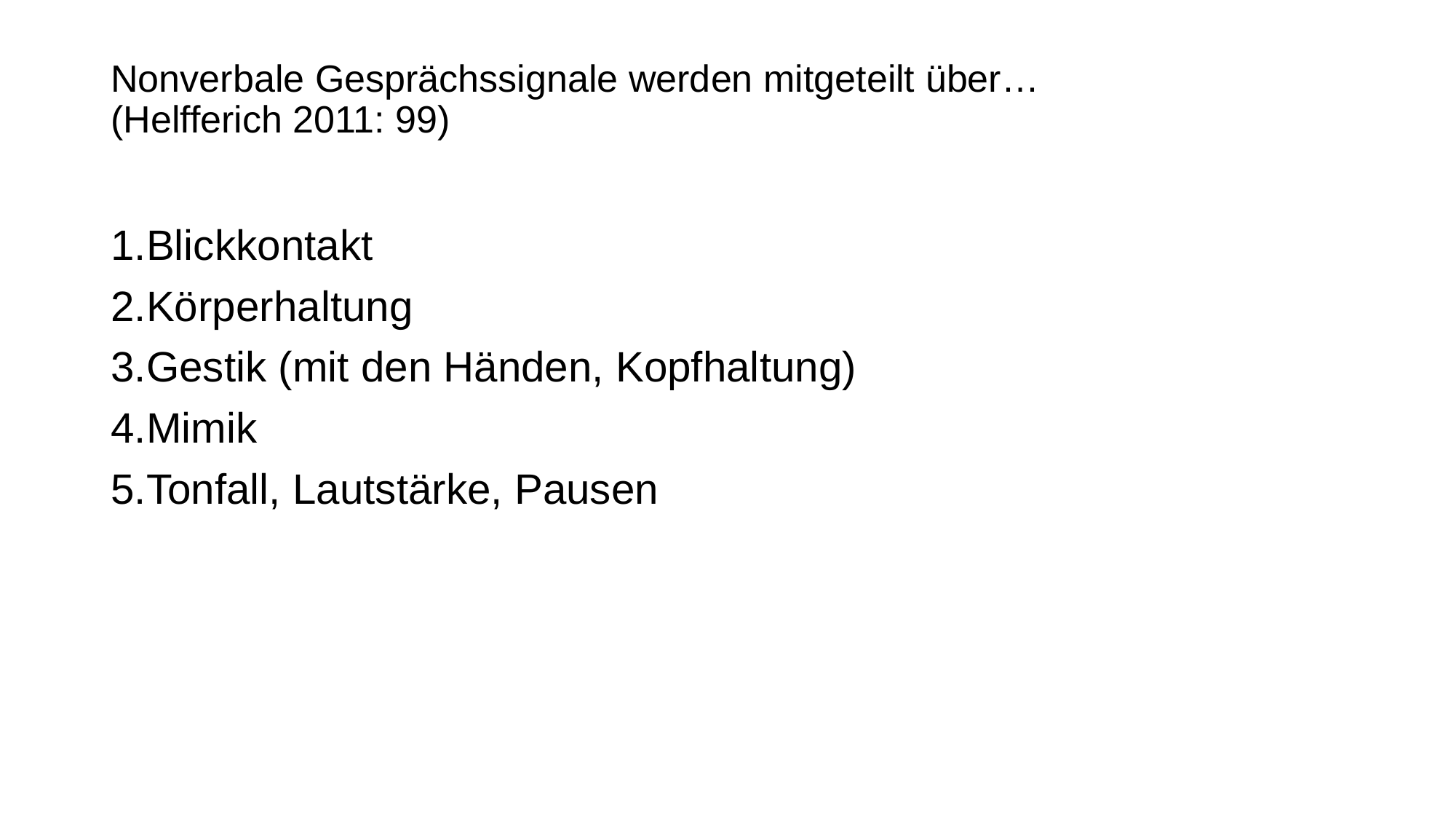

# Nonverbale Gesprächssignale werden mitgeteilt über… (Helfferich 2011: 99)
Blickkontakt
Körperhaltung
Gestik (mit den Händen, Kopfhaltung)
Mimik
Tonfall, Lautstärke, Pausen